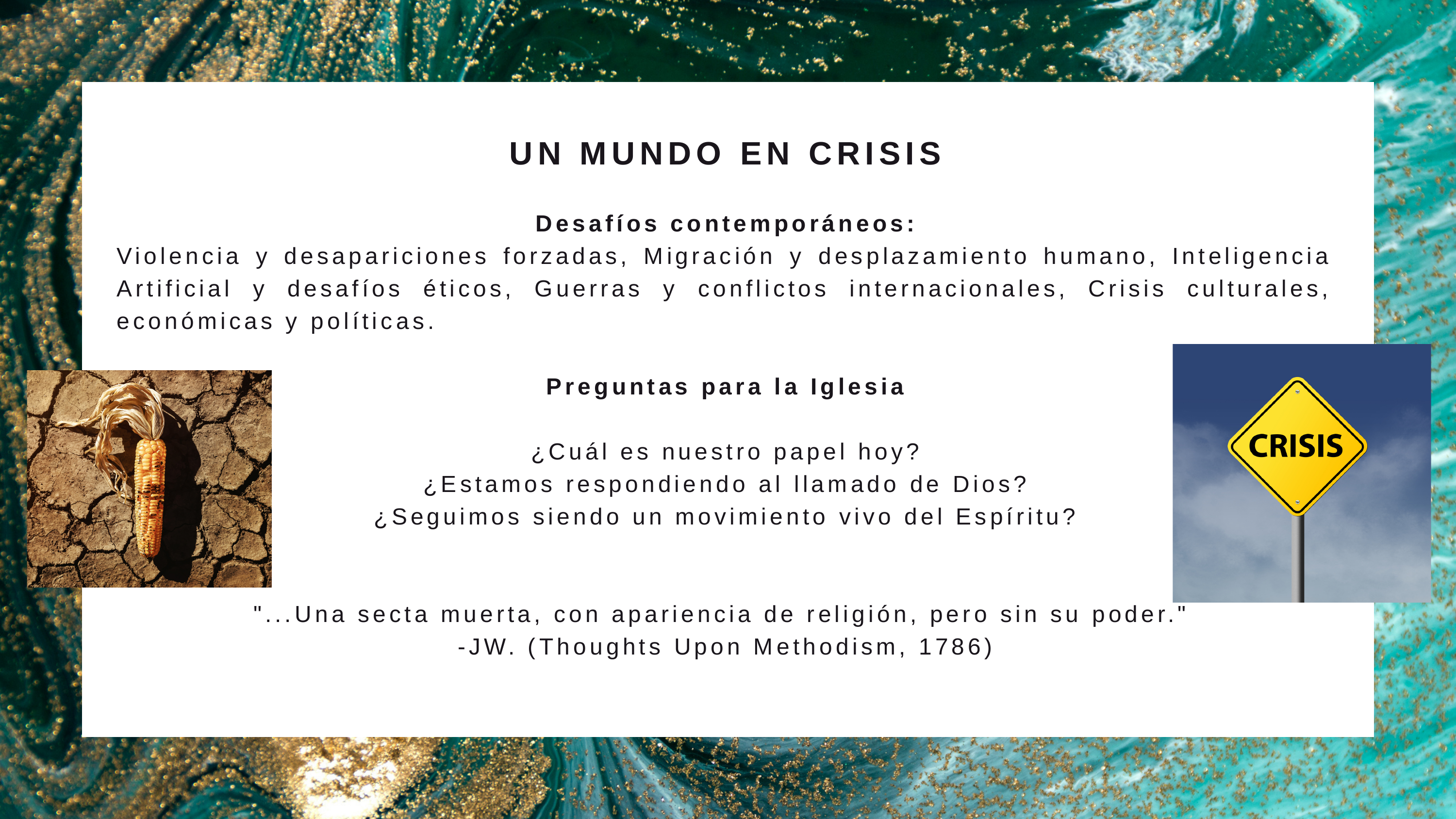

UN MUNDO EN CRISIS

Desafíos contemporáneos:
Violencia y desapariciones forzadas, Migración y desplazamiento humano, Inteligencia Artificial y desafíos éticos, Guerras y conflictos internacionales, Crisis culturales, económicas y políticas.

Preguntas para la Iglesia

¿Cuál es nuestro papel hoy?
¿Estamos respondiendo al llamado de Dios?
¿Seguimos siendo un movimiento vivo del Espíritu?

"...Una secta muerta, con apariencia de religión, pero sin su poder."
-JW. (Thoughts Upon Methodism, 1786)